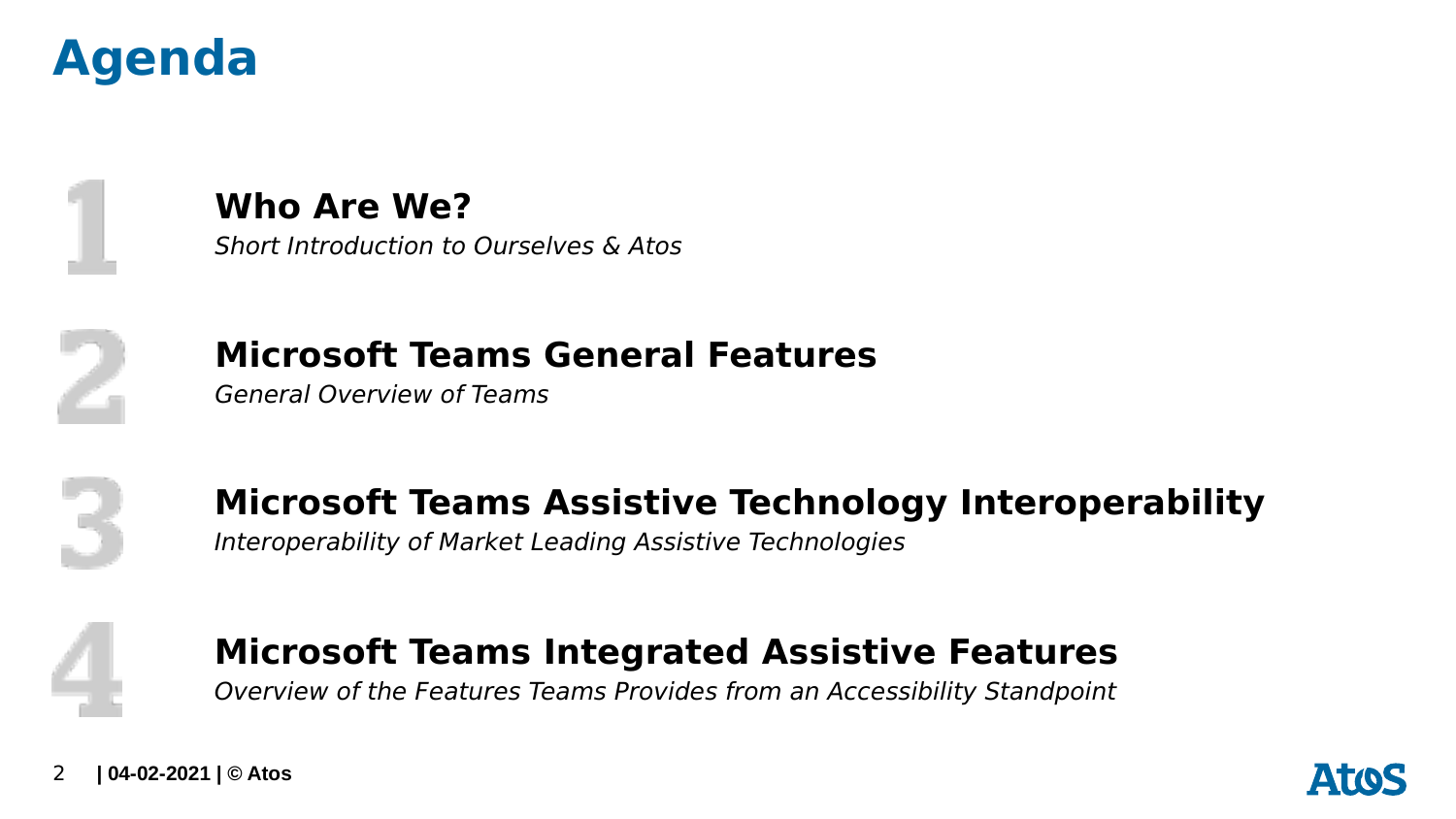

# Agenda
Who Are We?
Short Introduction to Ourselves & Atos
Microsoft Teams General Features
General Overview of Teams

Microsoft Teams Assistive Technology Interoperability
Interoperability of Market Leading Assistive Technologies

Microsoft Teams Integrated Assistive Features
Overview of the Features Teams Provides from an Accessibility Standpoint

2